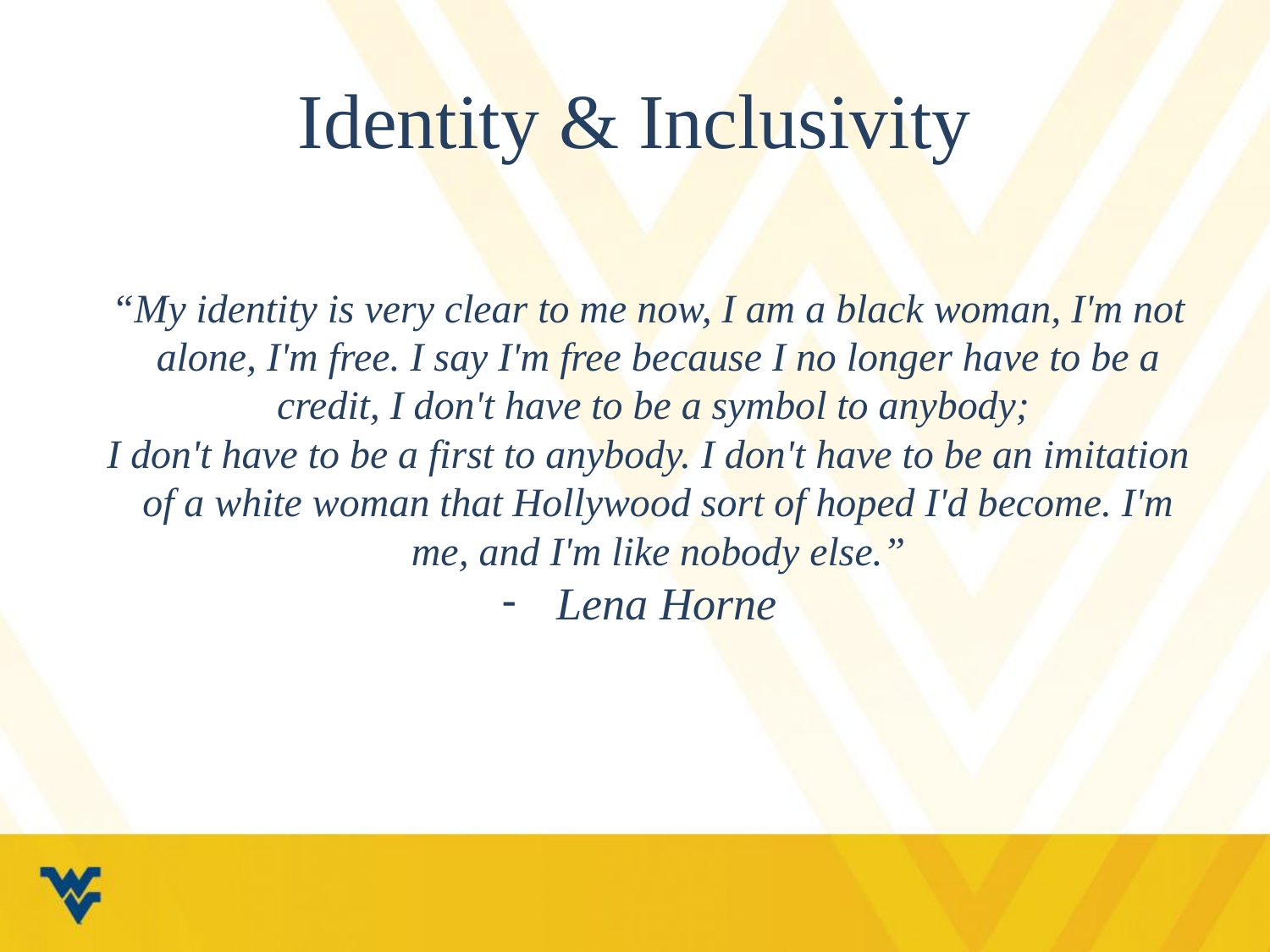

# Identity & Inclusivity
“My identity is very clear to me now, I am a black woman, I'm not alone, I'm free. I say I'm free because I no longer have to be a credit, I don't have to be a symbol to anybody;
I don't have to be a first to anybody. I don't have to be an imitation of a white woman that Hollywood sort of hoped I'd become. I'm me, and I'm like nobody else.”
Lena Horne